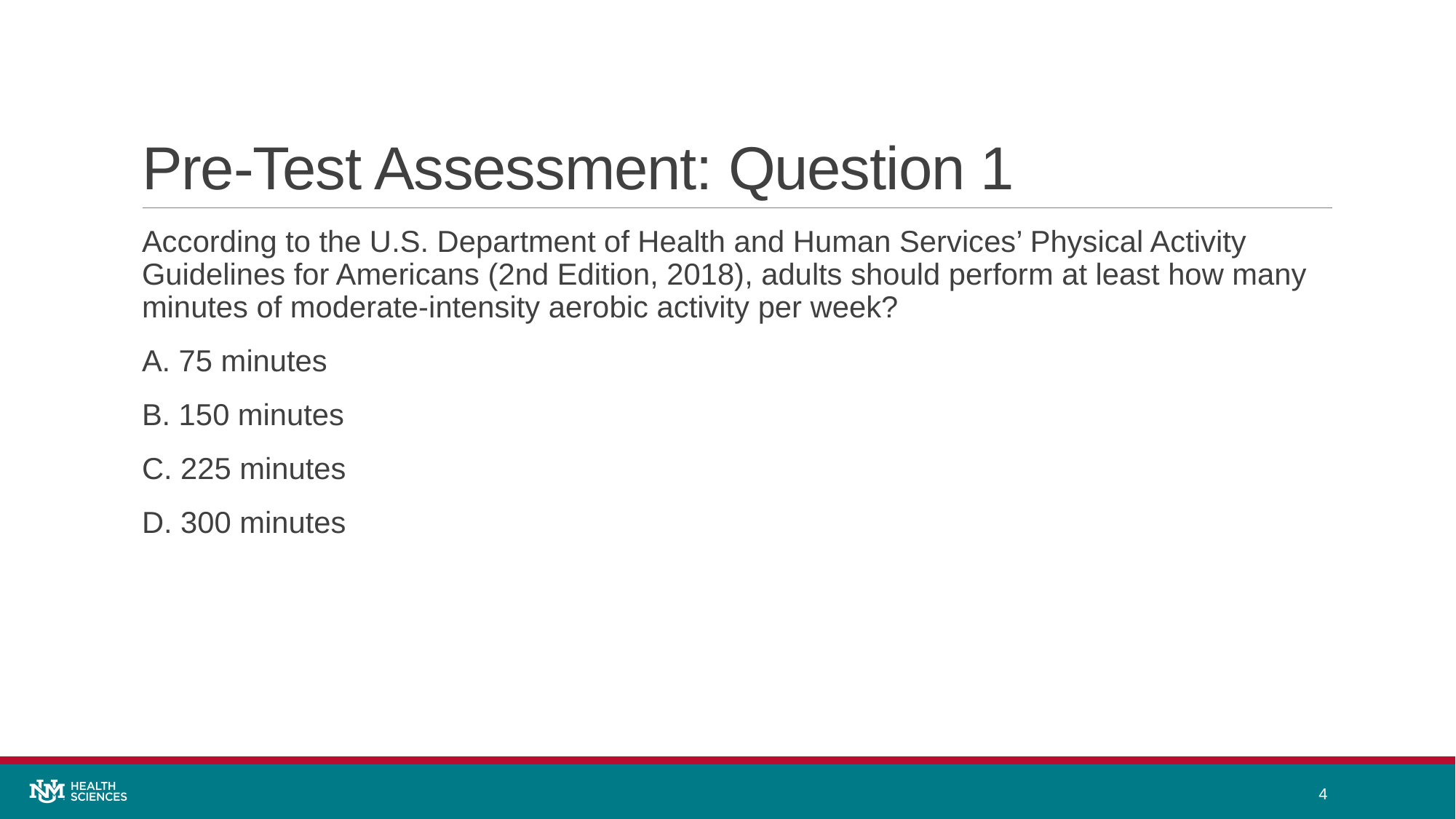

# Pre-Test Assessment: Question 1
According to the U.S. Department of Health and Human Services’ Physical Activity Guidelines for Americans (2nd Edition, 2018), adults should perform at least how many minutes of moderate-intensity aerobic activity per week?
A. 75 minutes
B. 150 minutes
C. 225 minutes
D. 300 minutes

4